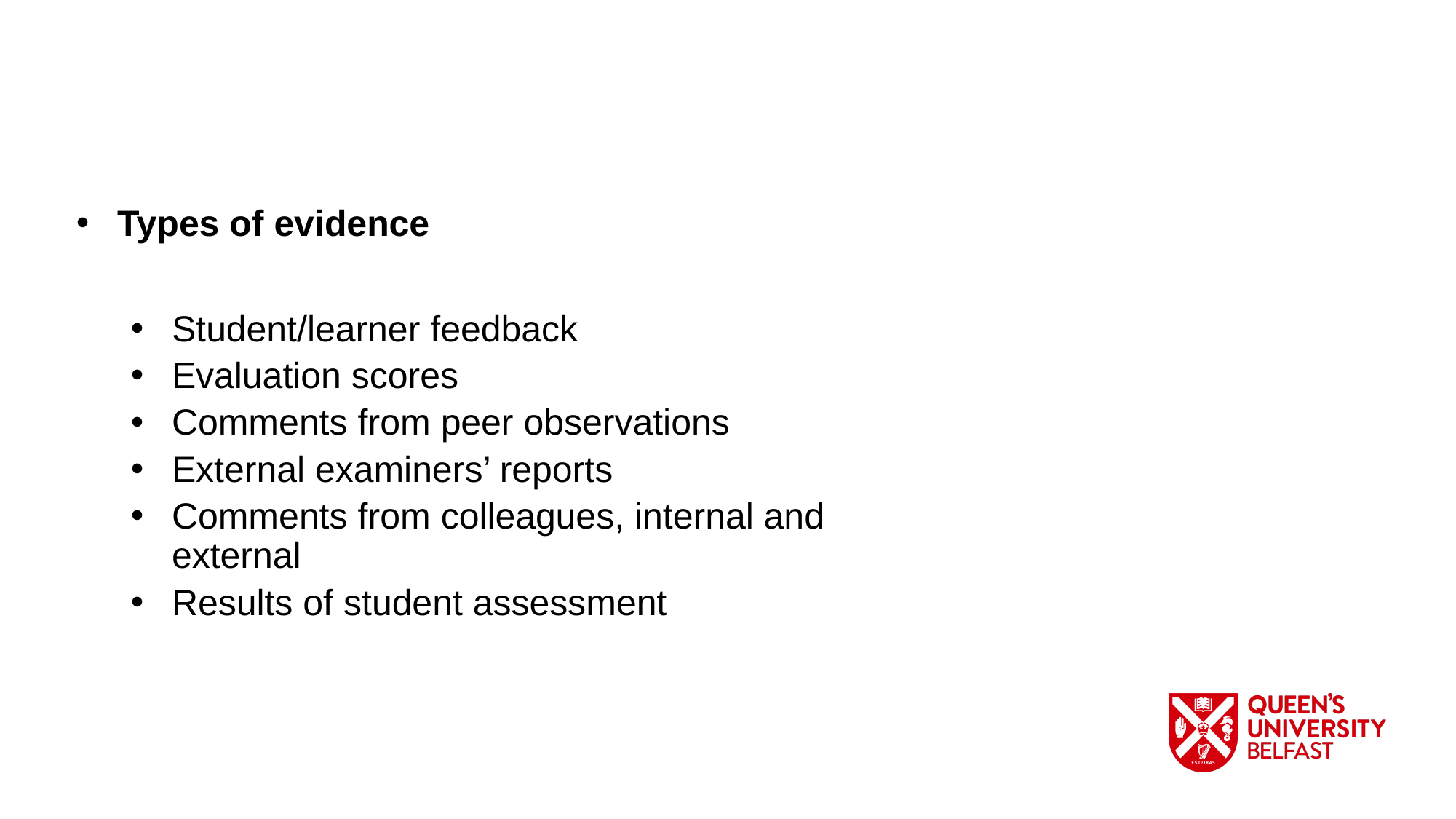

Types of evidence

Student/learner feedback
Evaluation scores
Comments from peer observations
External examiners’ reports
Comments from colleagues, internal and external
Results of student assessment